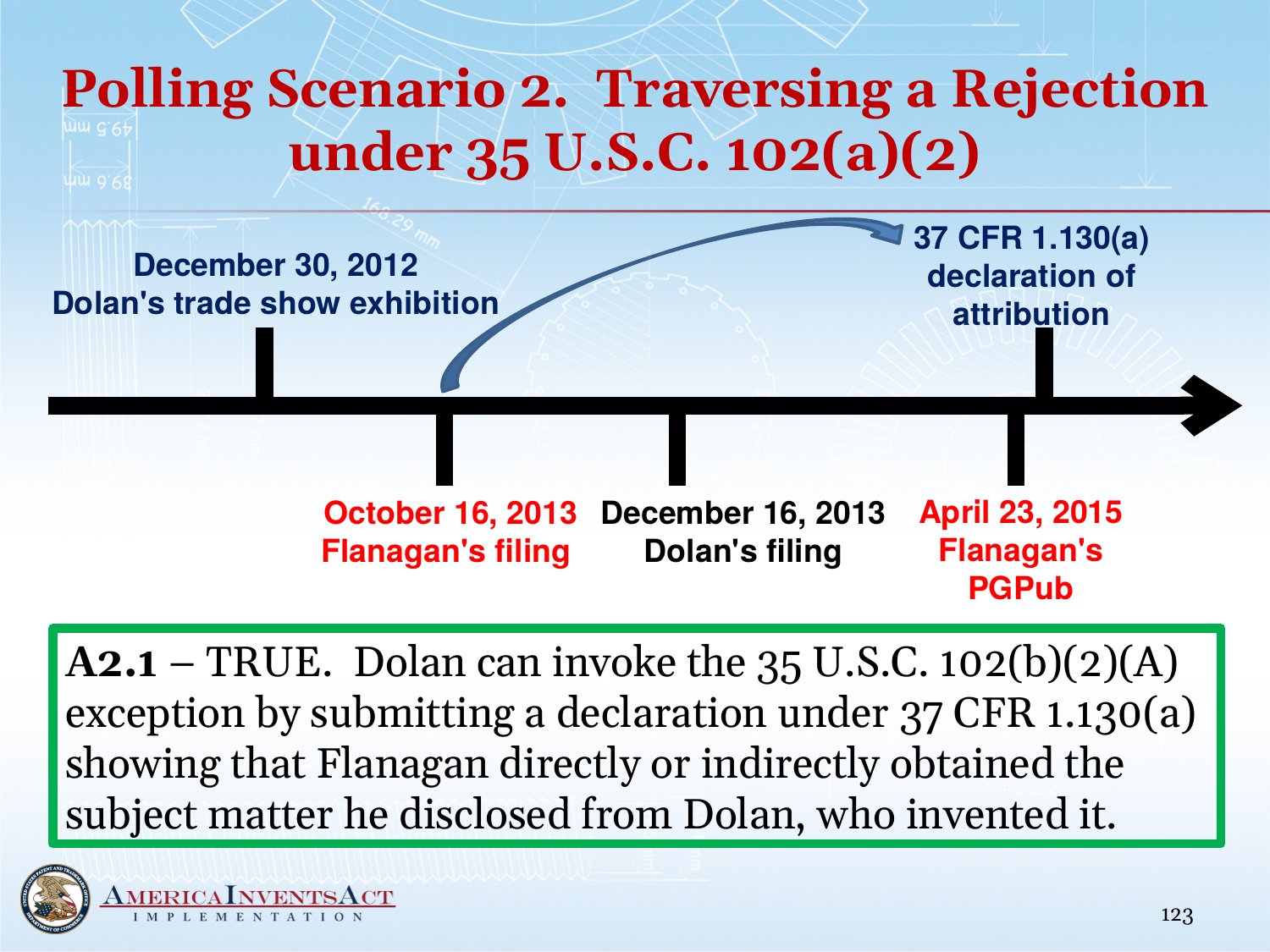

# Polling Scenario 2.  Traversing a Rejection under 35 U.S.C. 102(a)(2)
37 CFR 1.130(a) declaration of attribution
December 30, 2012
Dolan's trade show exhibition

April 23, 2015
Flanagan's PGPub
October 16, 2013
Flanagan's filing
December 16, 2013
Dolan's filing
A2.1 – TRUE.  Dolan can invoke the 35 U.S.C. 102(b)(2)(A) exception by submitting a declaration under 37 CFR 1.130(a) showing that Flanagan directly or indirectly obtained the subject matter he disclosed from Dolan, who invented it.
123